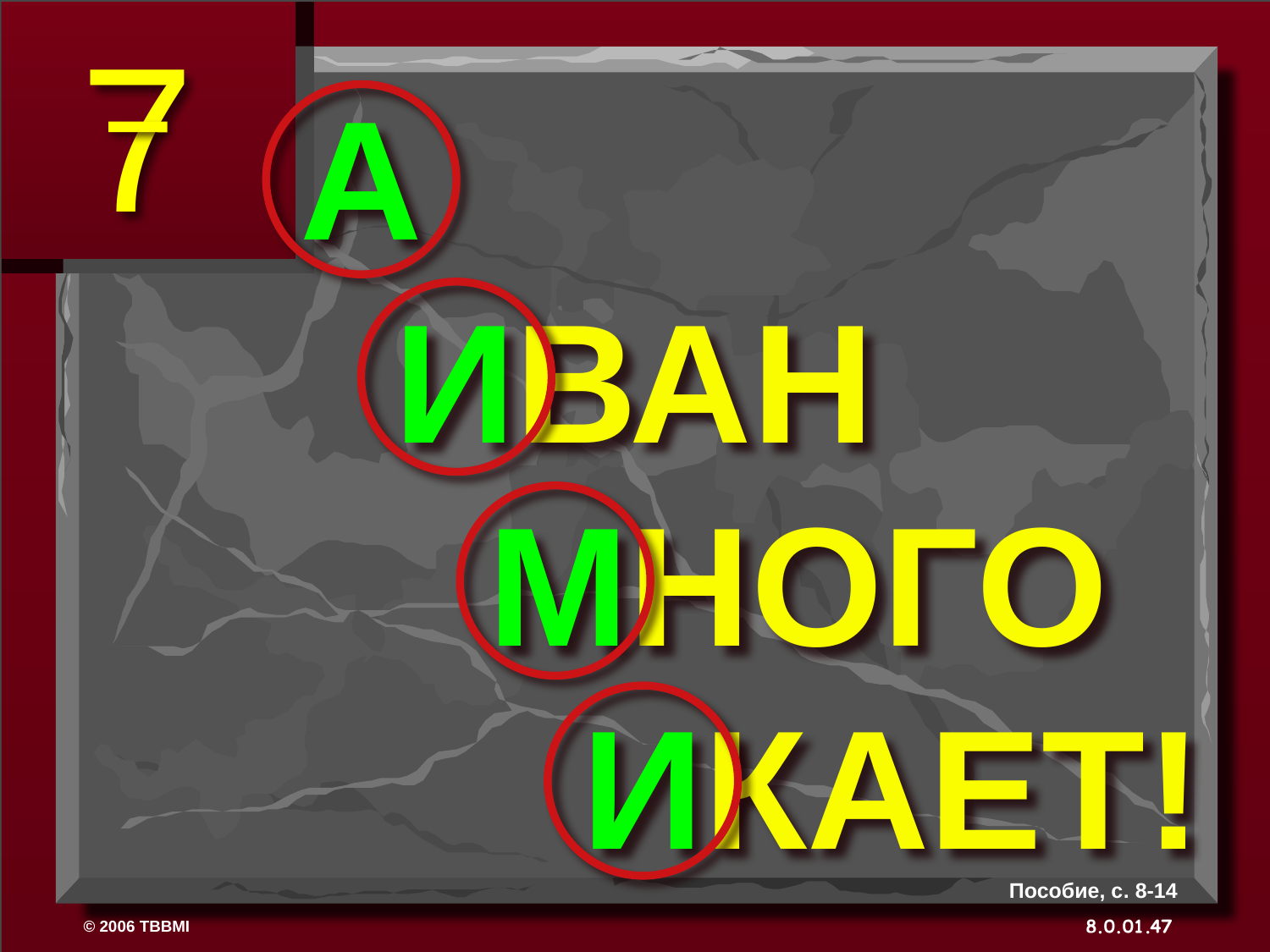

7

A
  ИВАН
    MНОГО
      ИКАЕТ!

Пособие, с. 8-14
47